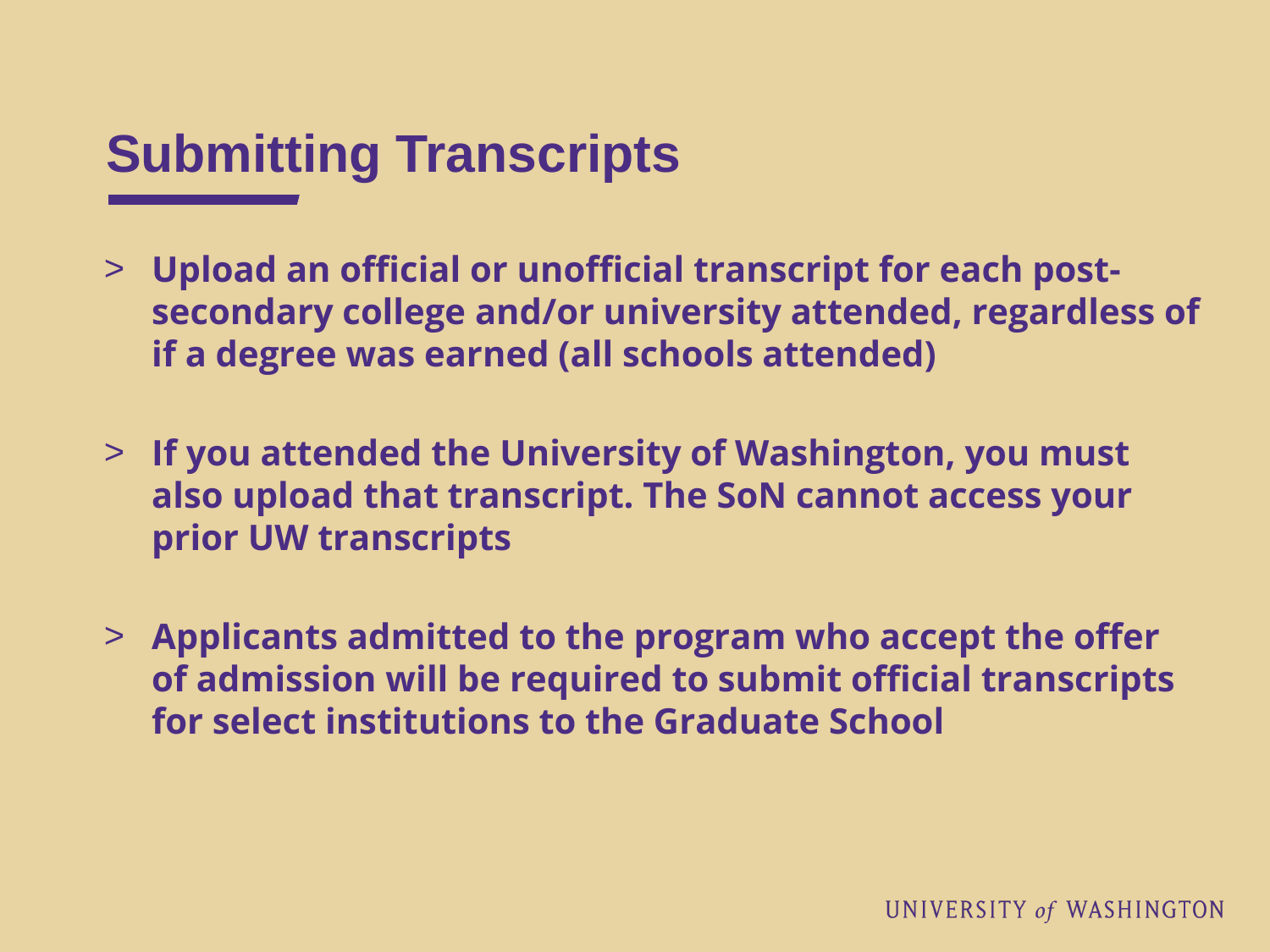

# Submitting Transcripts
Upload an official or unofficial transcript for each post-secondary college and/or university attended, regardless of if a degree was earned (all schools attended)

If you attended the University of Washington, you must also upload that transcript. The SoN cannot access your prior UW transcripts

Applicants admitted to the program who accept the offer of admission will be required to submit official transcripts for select institutions to the Graduate School